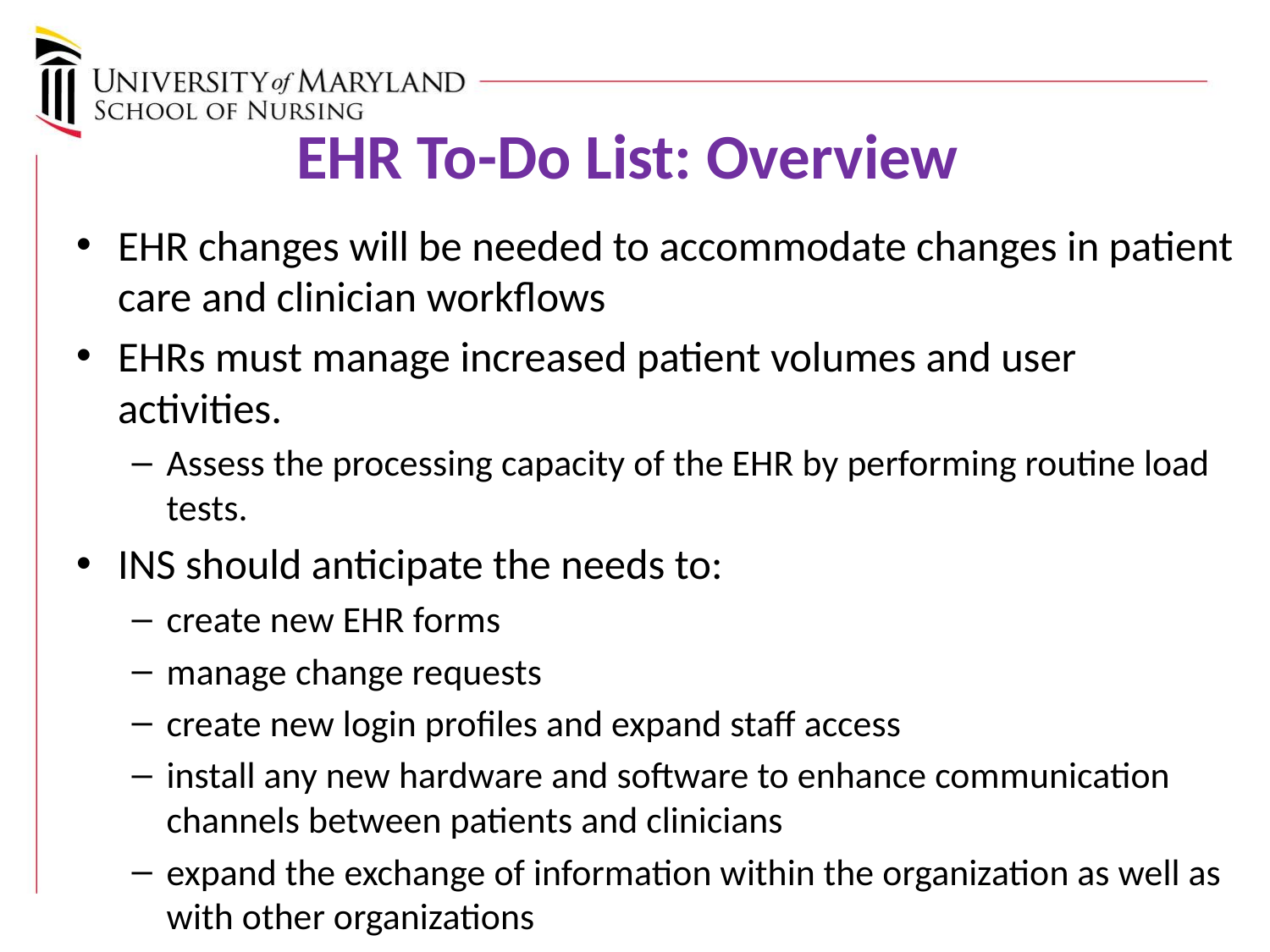

# EHR To-Do List: Overview
EHR changes will be needed to accommodate changes in patient care and clinician workflows
EHRs must manage increased patient volumes and user activities.
Assess the processing capacity of the EHR by performing routine load tests.
INS should anticipate the needs to:
create new EHR forms
manage change requests
create new login profiles and expand staff access
install any new hardware and software to enhance communication channels between patients and clinicians
expand the exchange of information within the organization as well as with other organizations